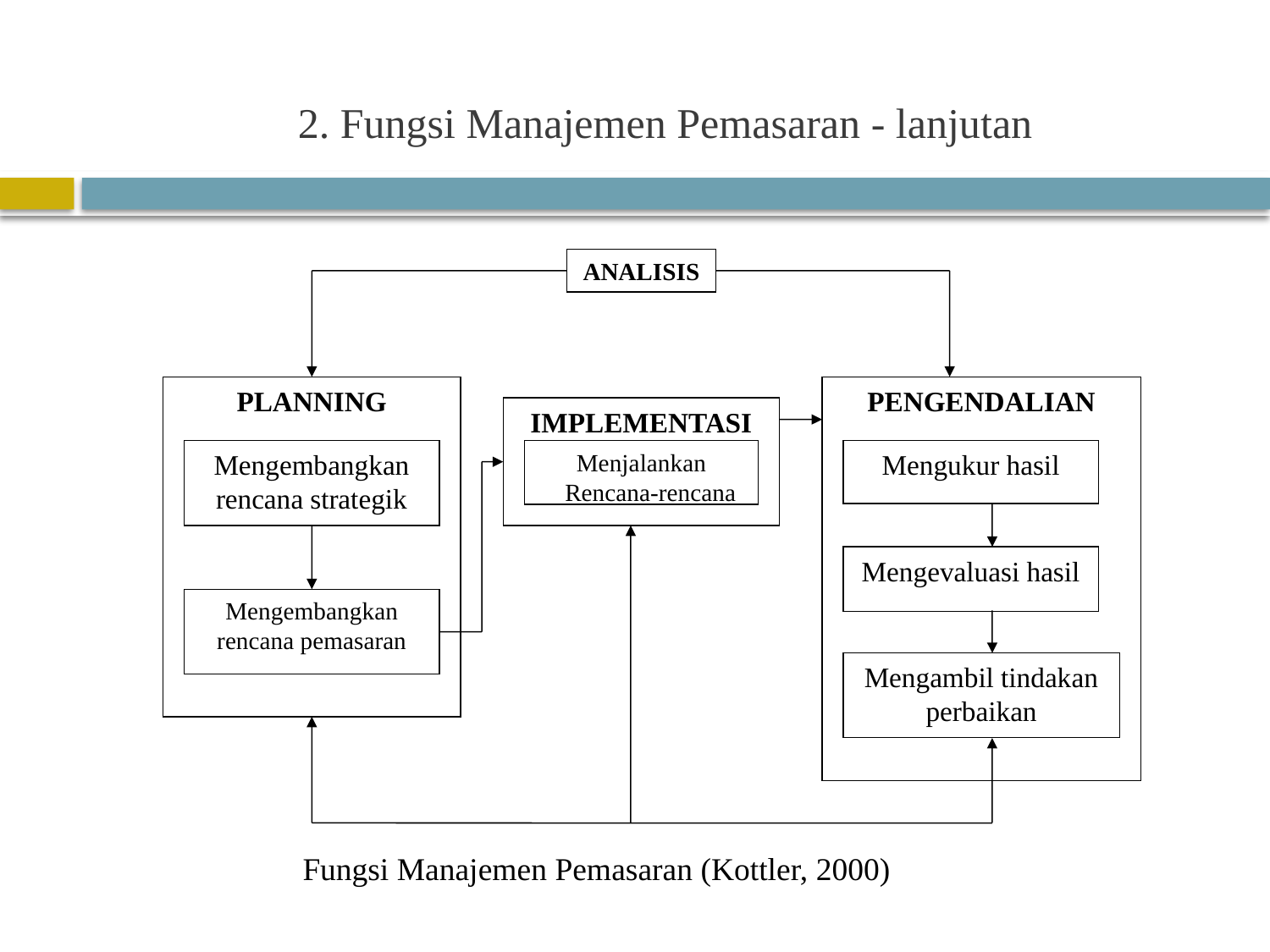

# 2. Fungsi Manajemen Pemasaran - lanjutan

ANALISIS

PLANNING
PENGENDALIAN

IMPLEMENTASI

Mengukur hasil
Mengembangkan
rencana strategik
Menjalankan
   Rencana-rencana

Mengevaluasi hasil
Mengembangkan
rencana pemasaran

Mengambil tindakan perbaikan

Fungsi Manajemen Pemasaran (Kottler, 2000)